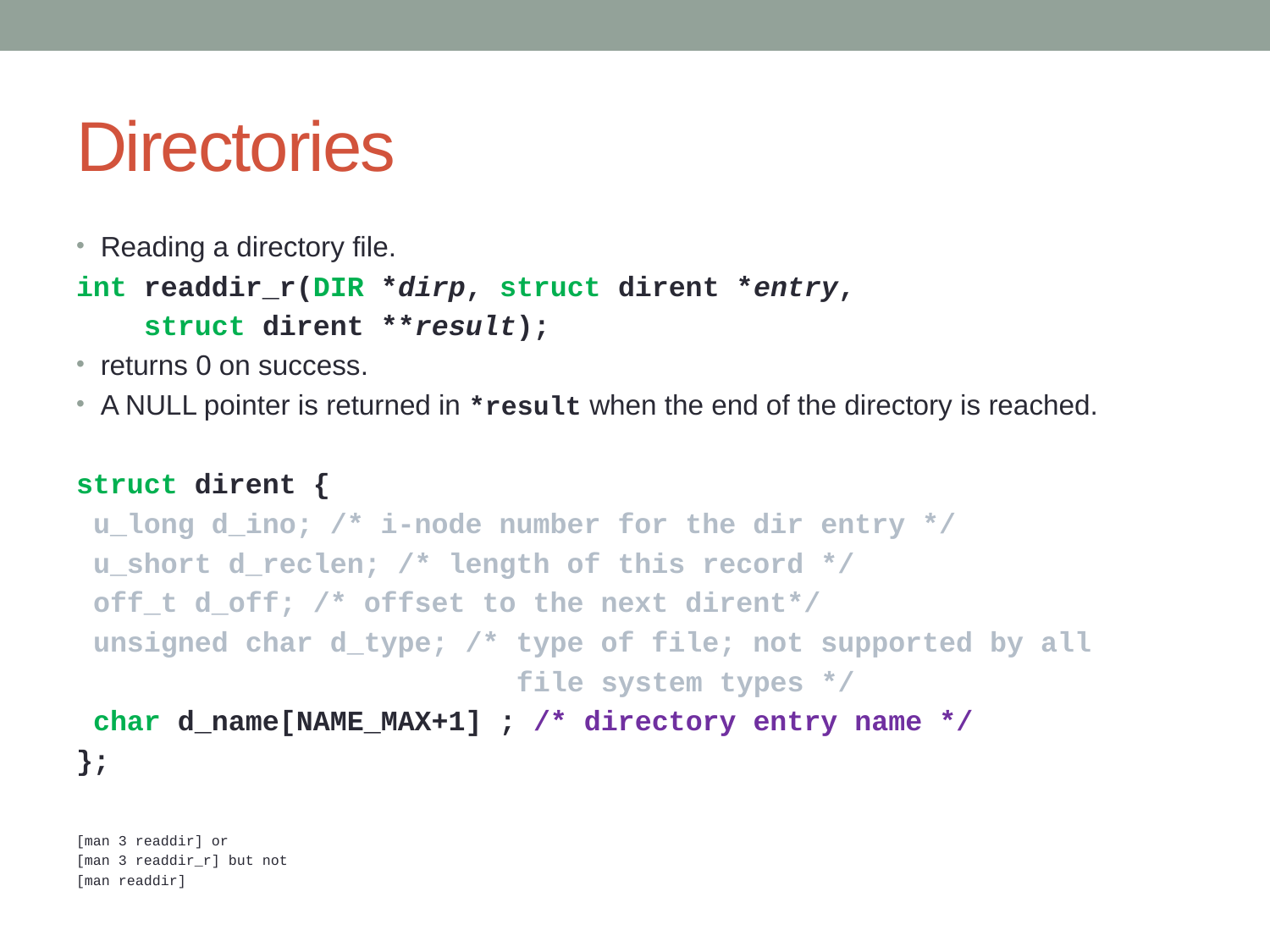

# Directories
Reading a directory file.
int readdir_r(DIR *dirp, struct dirent *entry,
    struct dirent **result);
returns 0 on success.
A NULL pointer is returned in *result when the end of the directory is reached.

struct dirent {
 u_long d_ino; /* i-node number for the dir entry */
 u_short d_reclen; /* length of this record */
 off_t d_off; /* offset to the next dirent*/
 unsigned char d_type; /* type of file; not supported by all
                          file system types */
 char d_name[NAME_MAX+1] ; /* directory entry name */
};

[man 3 readdir] or
[man 3 readdir_r] but not
[man readdir]